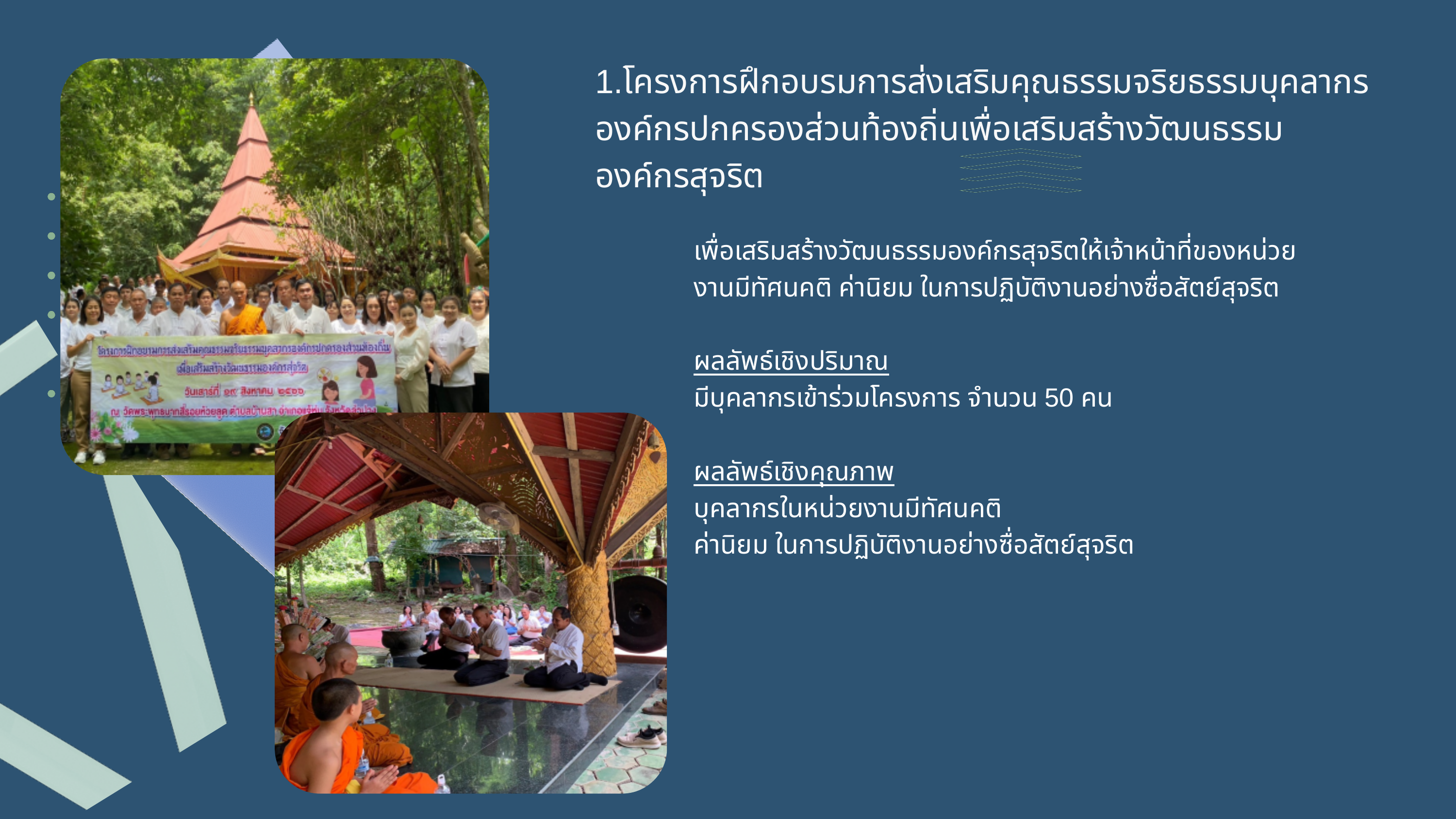

1.โครงการฝึกอบรมการส่งเสริมคุณธรรมจริยธรรมบุคลากรองค์กรปกครองส่วนท้องถิ่นเพื่อเสริมสร้างวัฒนธรรมองค์กรสุจริต

เพื่อเสริมสร้างวัฒนธรรมองค์กรสุจริตให้เจ้าหน้าที่ของหน่วยงานมีทัศนคติ ค่านิยม ในการปฏิบัติงานอย่างซื่อสัตย์สุจริต

ผลลัพธ์เชิงปริมาณ
มีบุคลากรเข้าร่วมโครงการ จำนวน 50 คน

ผลลัพธ์เชิงคุณภาพ
บุคลากรในหน่วยงานมีทัศนคติ
ค่านิยม ในการปฏิบัติงานอย่างซื่อสัตย์สุจริต